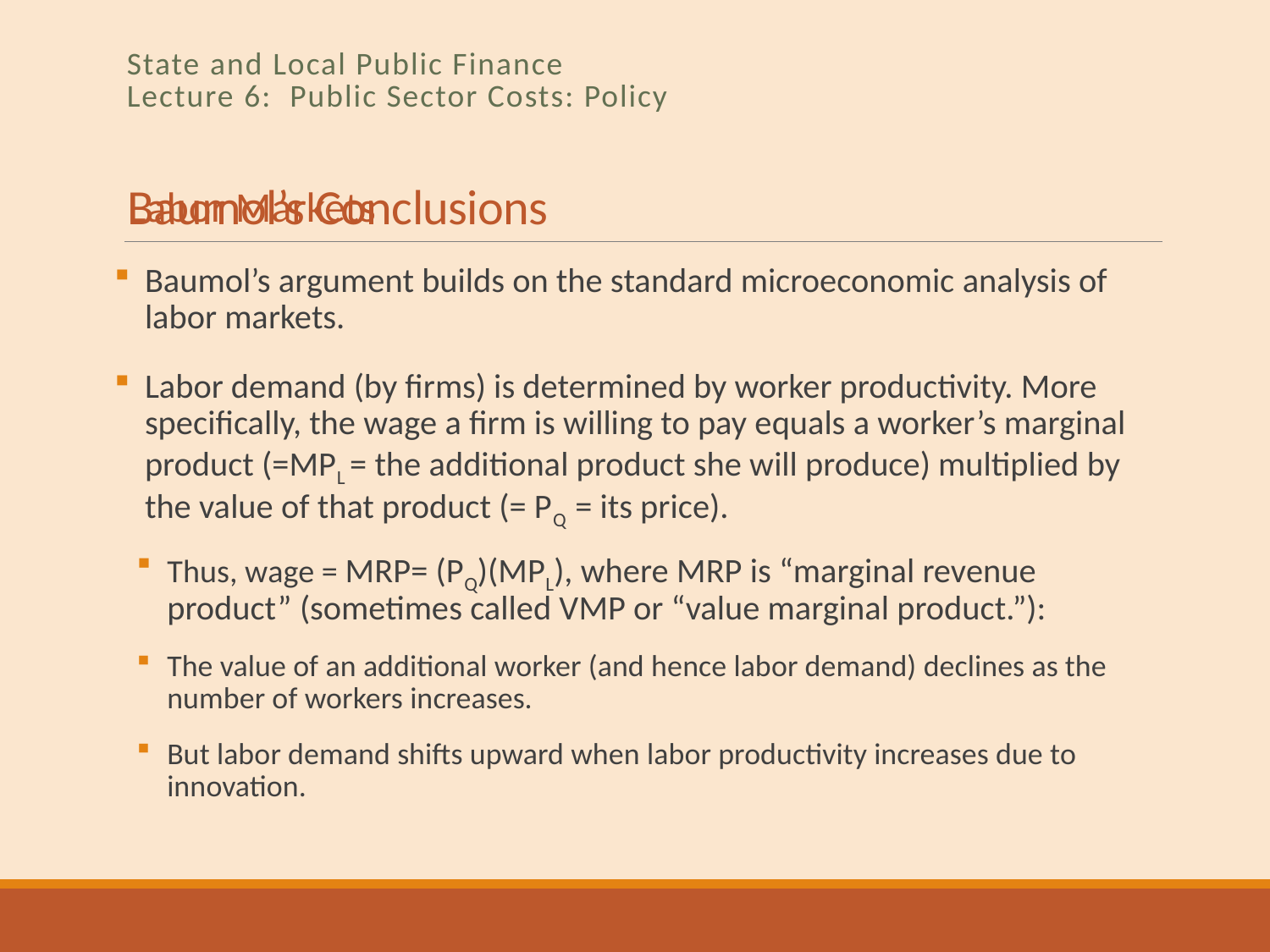

# Baumol’s Conclusions
State and Local Public Finance
Lecture 6:  Public Sector Costs: Policy
Labor Markets
Baumol’s argument builds on the standard microeconomic analysis of labor markets.
Labor demand (by firms) is determined by worker productivity. More specifically, the wage a firm is willing to pay equals a worker’s marginal product (=MPL = the additional product she will produce) multiplied by the value of that product (= PQ  = its price).
Thus, wage = MRP= (PQ)(MPL), where MRP is “marginal revenue product” (sometimes called VMP or “value marginal product.”):
The value of an additional worker (and hence labor demand) declines as the number of workers increases.
But labor demand shifts upward when labor productivity increases due to innovation.